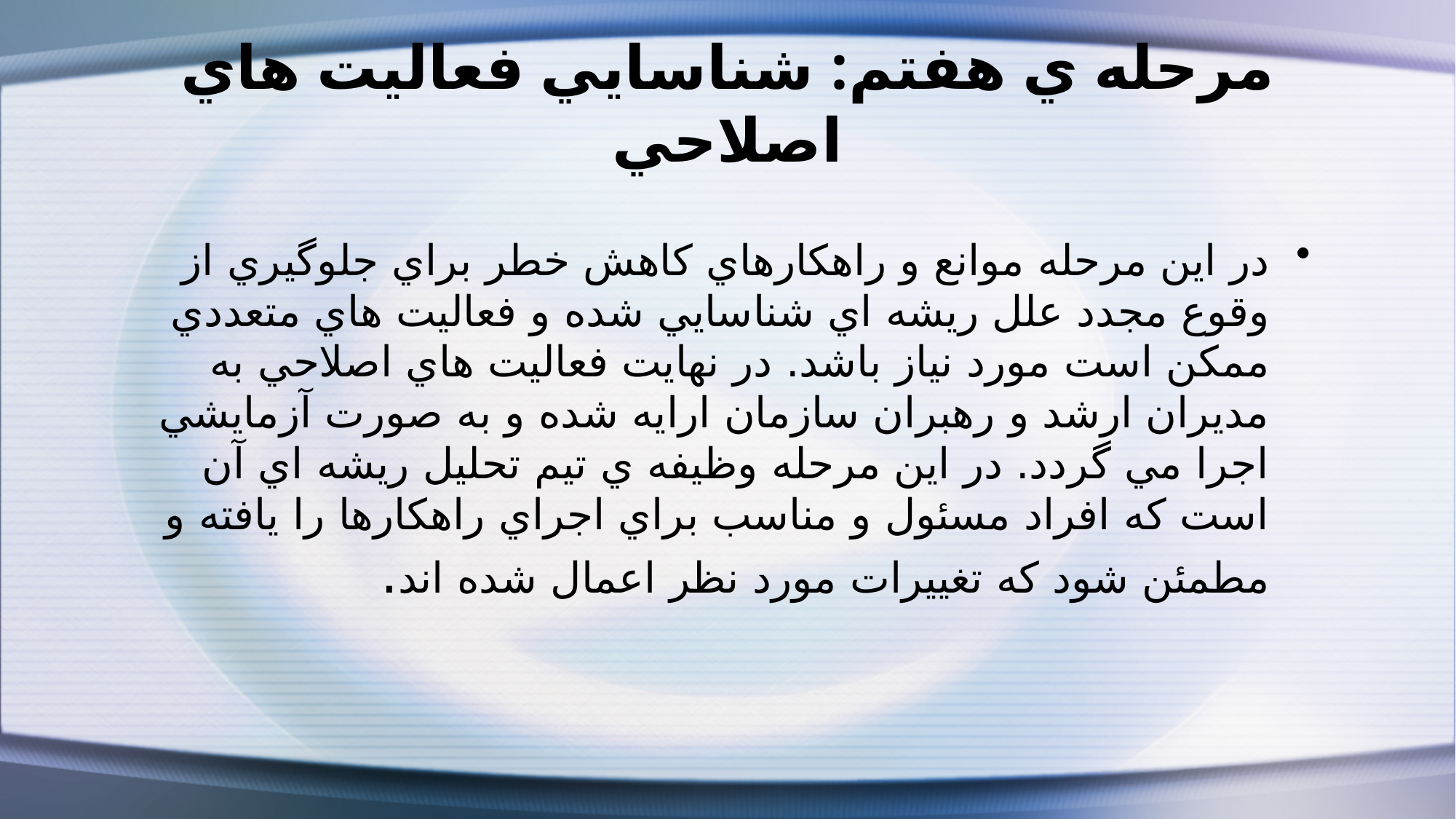

# مرحله ي هفتم: شناسايي فعاليت هاي اصلاحي
در اين مرحله موانع و راهكارهاي كاهش خطر براي جلوگيري از وقوع مجدد علل ريشه اي شناسايي شده و فعاليت هاي متعددي ممكن است مورد نياز باشد. در نهايت فعاليت هاي اصلاحي به مديران ارشد و رهبران سازمان ارايه شده و به صورت آزمايشي اجرا مي گردد. در اين مرحله وظيفه ي تيم تحليل ريشه اي آن است كه افراد مسئول و مناسب براي اجراي راهكارها را يافته و مطمئن شود كه تغييرات مورد نظر اعمال شده اند.